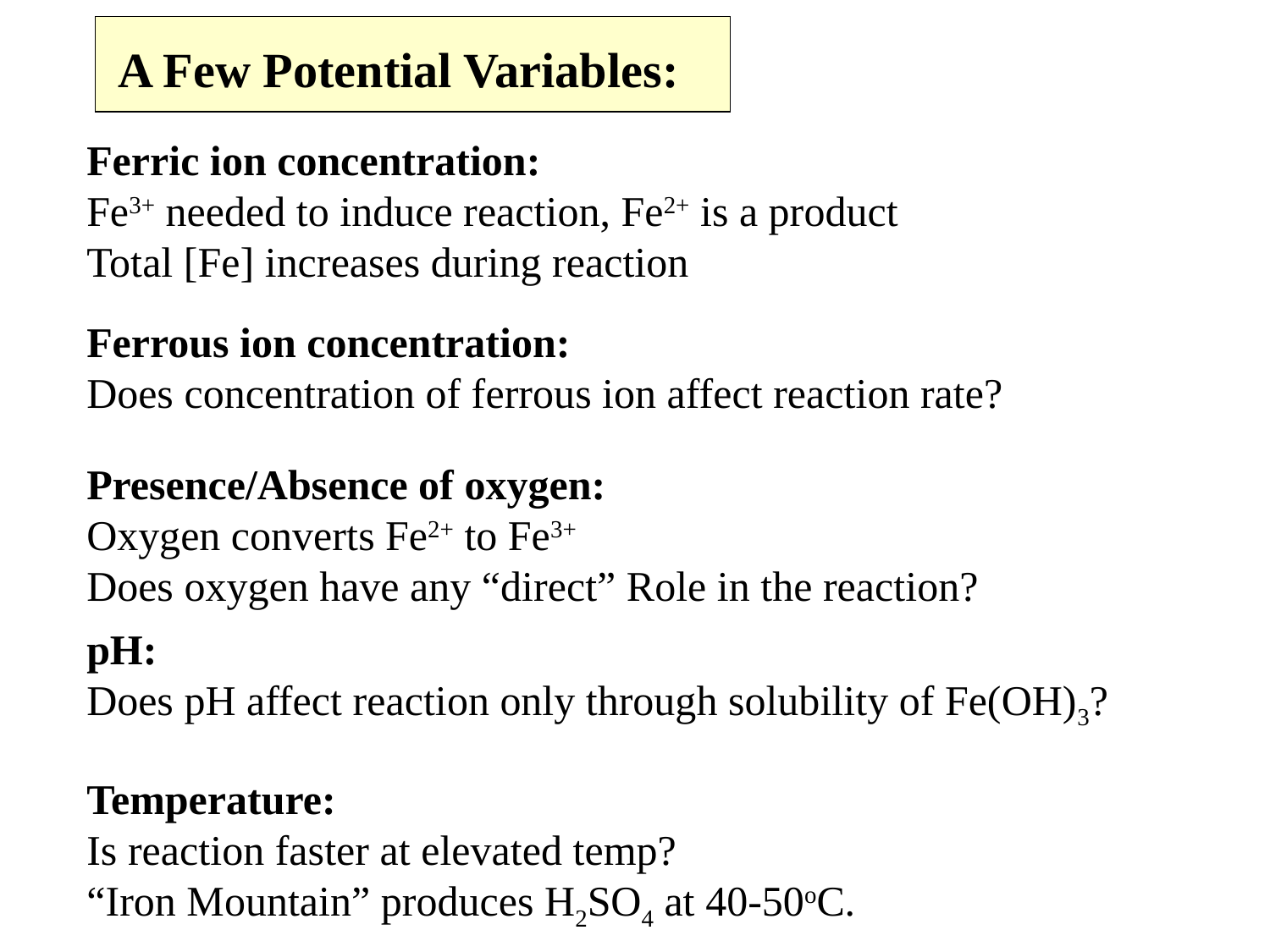

A Few Potential Variables:
Ferric ion concentration:
Fe3+ needed to induce reaction, Fe2+ is a product
Total [Fe] increases during reaction
Ferrous ion concentration:
Does concentration of ferrous ion affect reaction rate?
Presence/Absence of oxygen:
Oxygen converts Fe2+ to Fe3+
Does oxygen have any “direct” Role in the reaction?
pH:
Does pH affect reaction only through solubility of Fe(OH)3?
Temperature:
Is reaction faster at elevated temp?
“Iron Mountain” produces H2SO4 at 40-50oC.